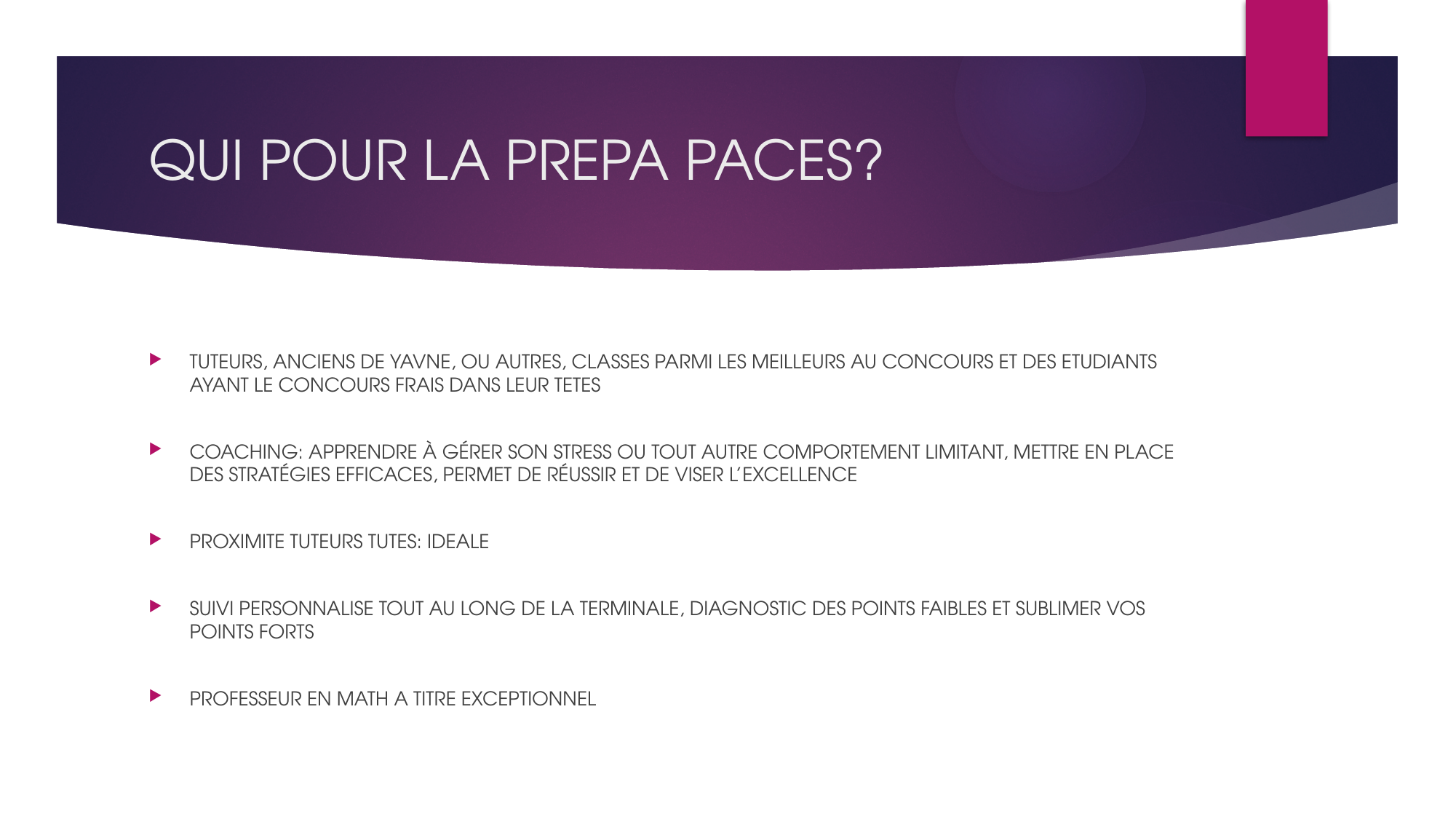

# QUI POUR LA PREPA PACES?

TUTEURS, ANCIENS DE YAVNE, OU AUTRES, CLASSES PARMI LES MEILLEURS AU CONCOURS ET DES ETUDIANTS AYANT LE CONCOURS FRAIS DANS LEUR TETES

COACHING: APPRENDRE À GÉRER SON STRESS OU TOUT AUTRE COMPORTEMENT LIMITANT, METTRE EN PLACE DES STRATÉGIES EFFICACES, PERMET DE RÉUSSIR ET DE VISER L’EXCELLENCE

PROXIMITE TUTEURS TUTES: IDEALE

SUIVI PERSONNALISE TOUT AU LONG DE LA TERMINALE, DIAGNOSTIC DES POINTS FAIBLES ET SUBLIMER VOS POINTS FORTS

PROFESSEUR EN MATH A TITRE EXCEPTIONNEL